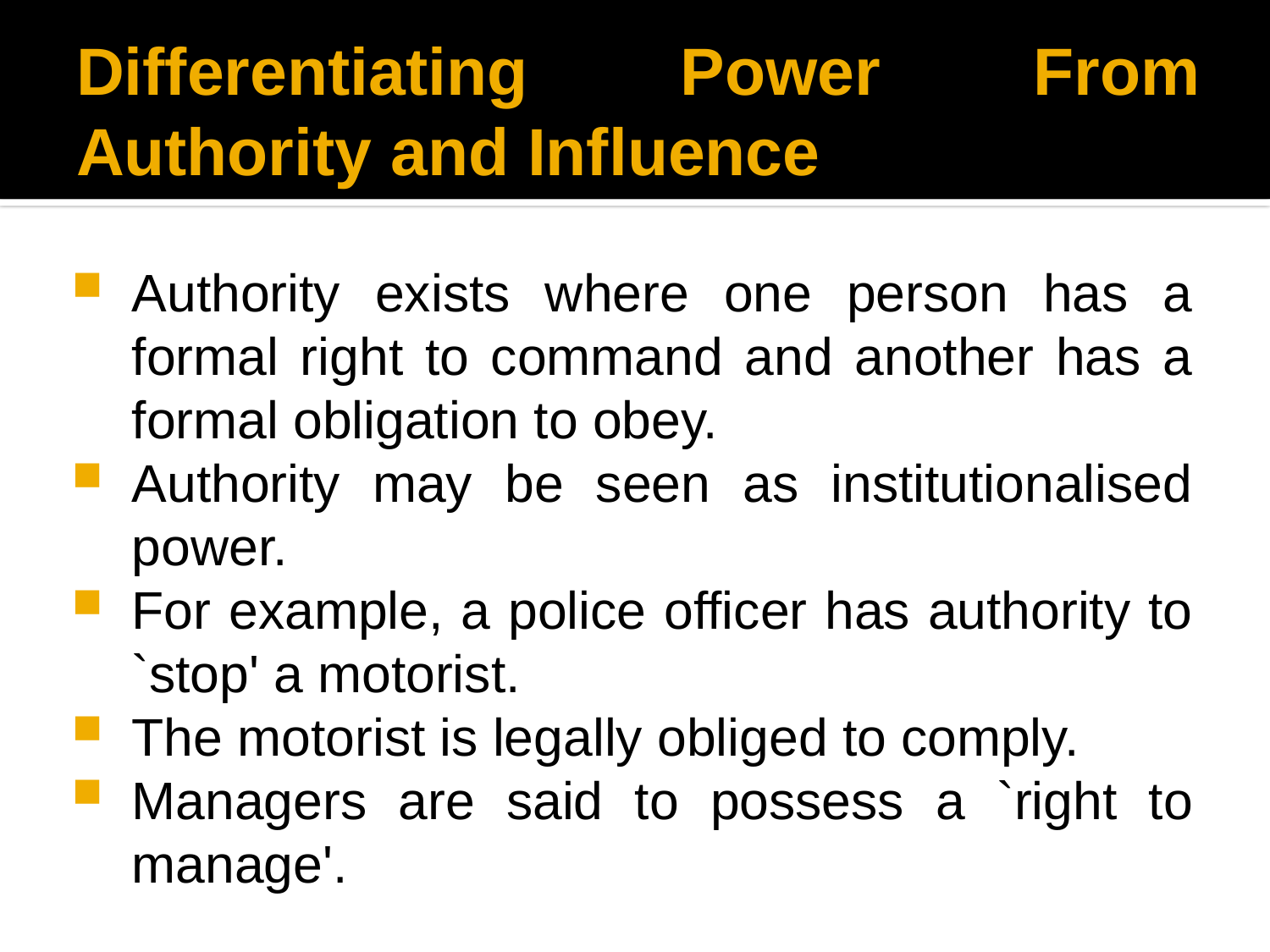

# Differentiating Power From Authority and Influence
Authority exists where one person has a formal right to command and another has a formal obligation to obey.
Authority may be seen as institutionalised power.
For example, a police officer has authority to `stop' a motorist.
The motorist is legally obliged to comply.
Managers are said to possess a `right to manage'.